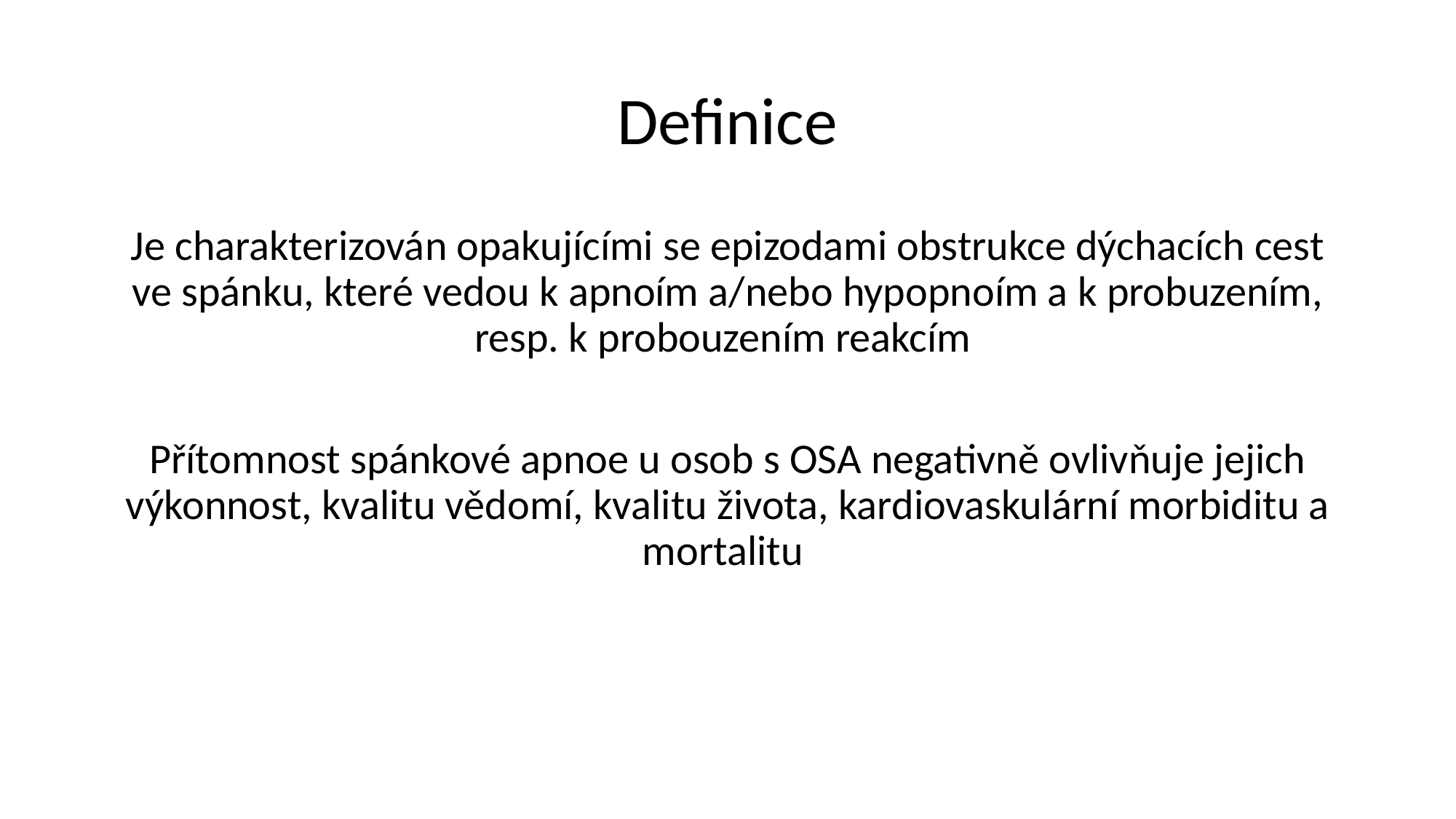

# Definice
Je charakterizován opakujícími se epizodami obstrukce dýchacích cest
ve spánku, které vedou k apnoím a/nebo hypopnoím a k probuzením, resp. k probouzením reakcím

Přítomnost spánkové apnoe u osob s OSA negativně ovlivňuje jejich výkonnost, kvalitu vědomí, kvalitu života, kardiovaskulární morbiditu a mortalitu